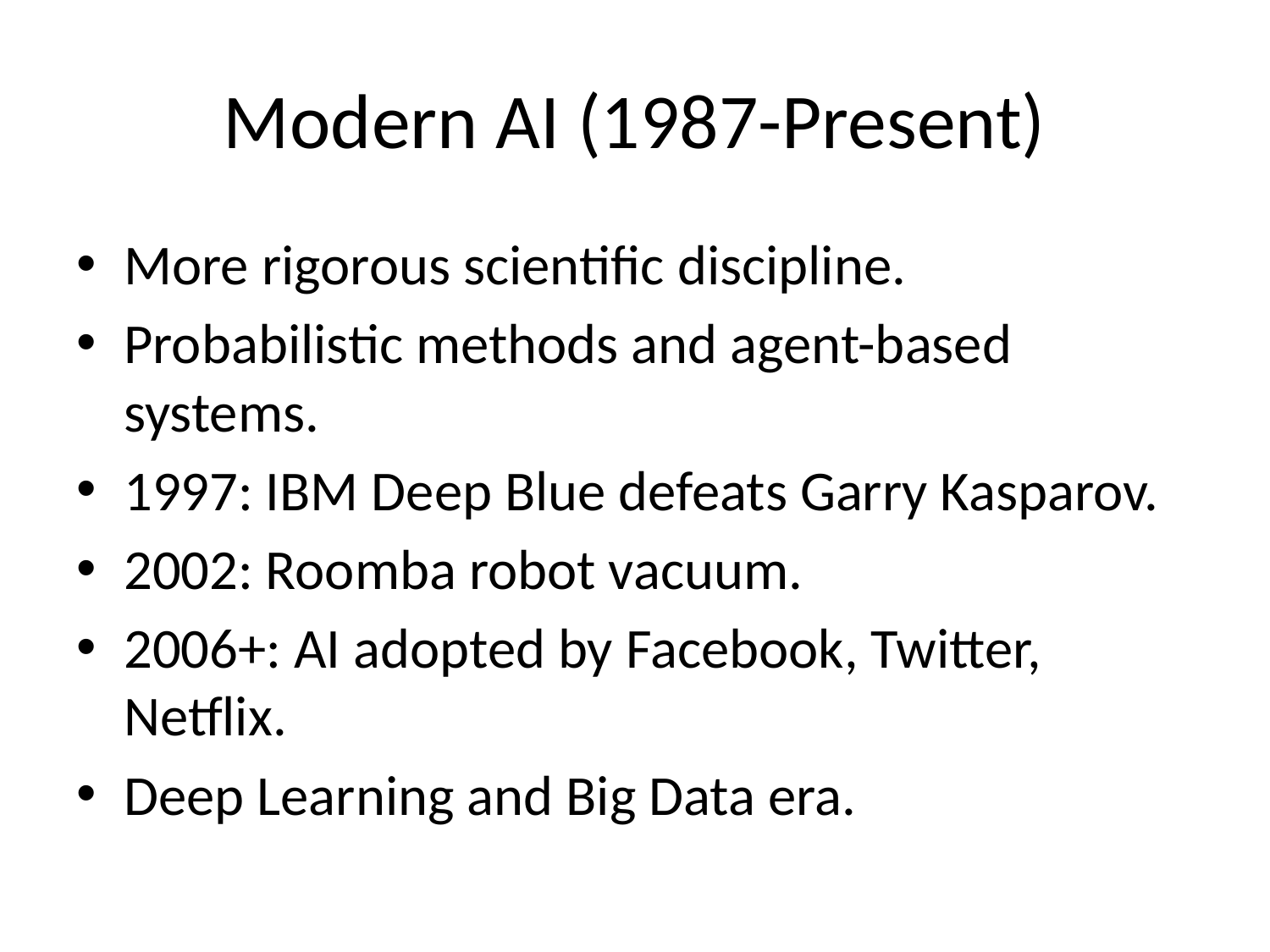

# Modern AI (1987-Present)
More rigorous scientific discipline.
Probabilistic methods and agent-based systems.
1997: IBM Deep Blue defeats Garry Kasparov.
2002: Roomba robot vacuum.
2006+: AI adopted by Facebook, Twitter, Netflix.
Deep Learning and Big Data era.